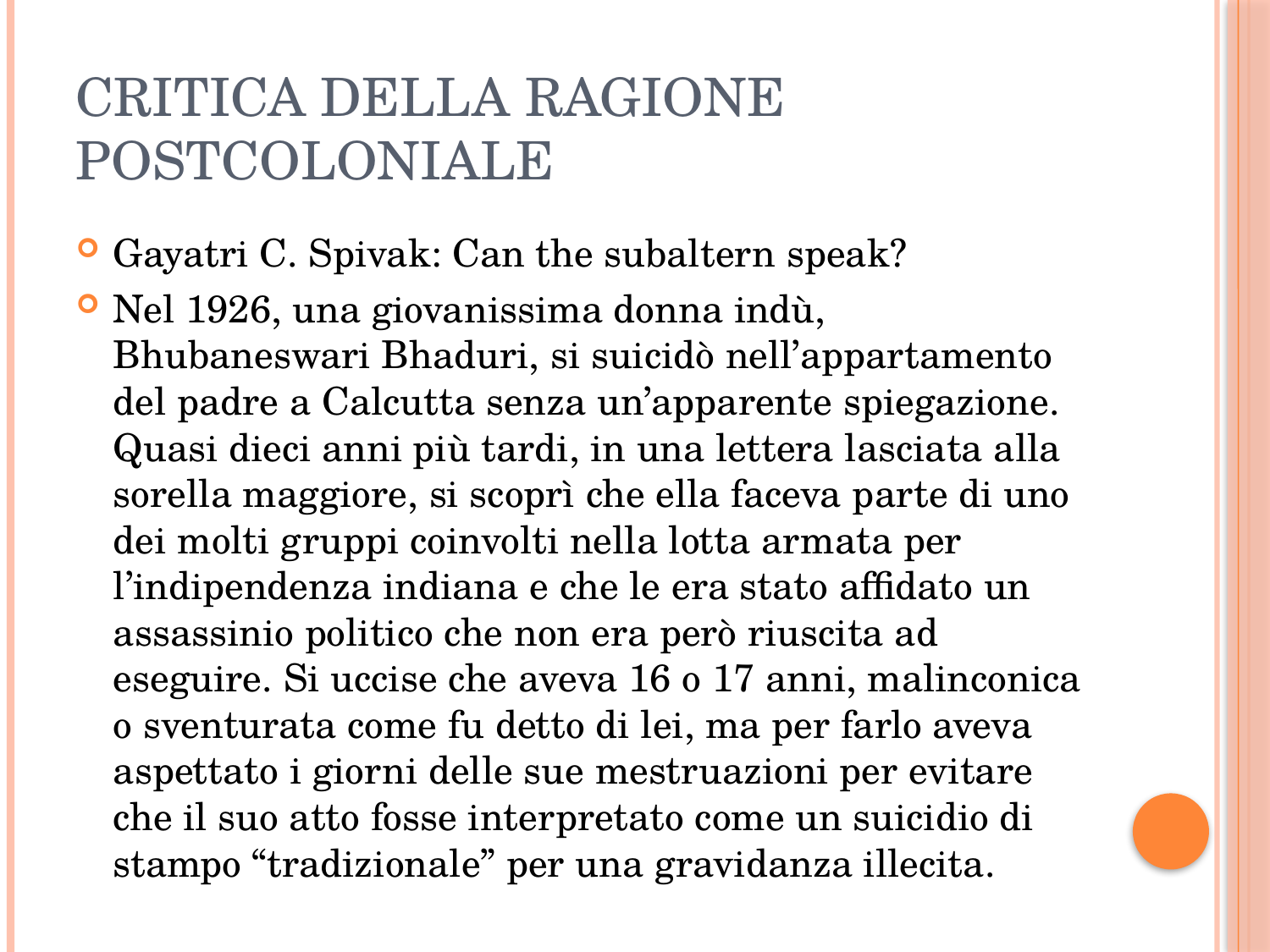

# Critica della ragione postcoloniale
Gayatri C. Spivak: Can the subaltern speak?
Nel 1926, una giovanissima donna indù, Bhubaneswari Bhaduri, si suicidò nell’appartamento del padre a Calcutta senza un’apparente spiegazione. Quasi dieci anni più tardi, in una lettera lasciata alla sorella maggiore, si scoprì che ella faceva parte di uno dei molti gruppi coinvolti nella lotta armata per l’indipendenza indiana e che le era stato affidato un assassinio politico che non era però riuscita ad eseguire. Si uccise che aveva 16 o 17 anni, malinconica o sventurata come fu detto di lei, ma per farlo aveva aspettato i giorni delle sue mestruazioni per evitare che il suo atto fosse interpretato come un suicidio di stampo “tradizionale” per una gravidanza illecita.